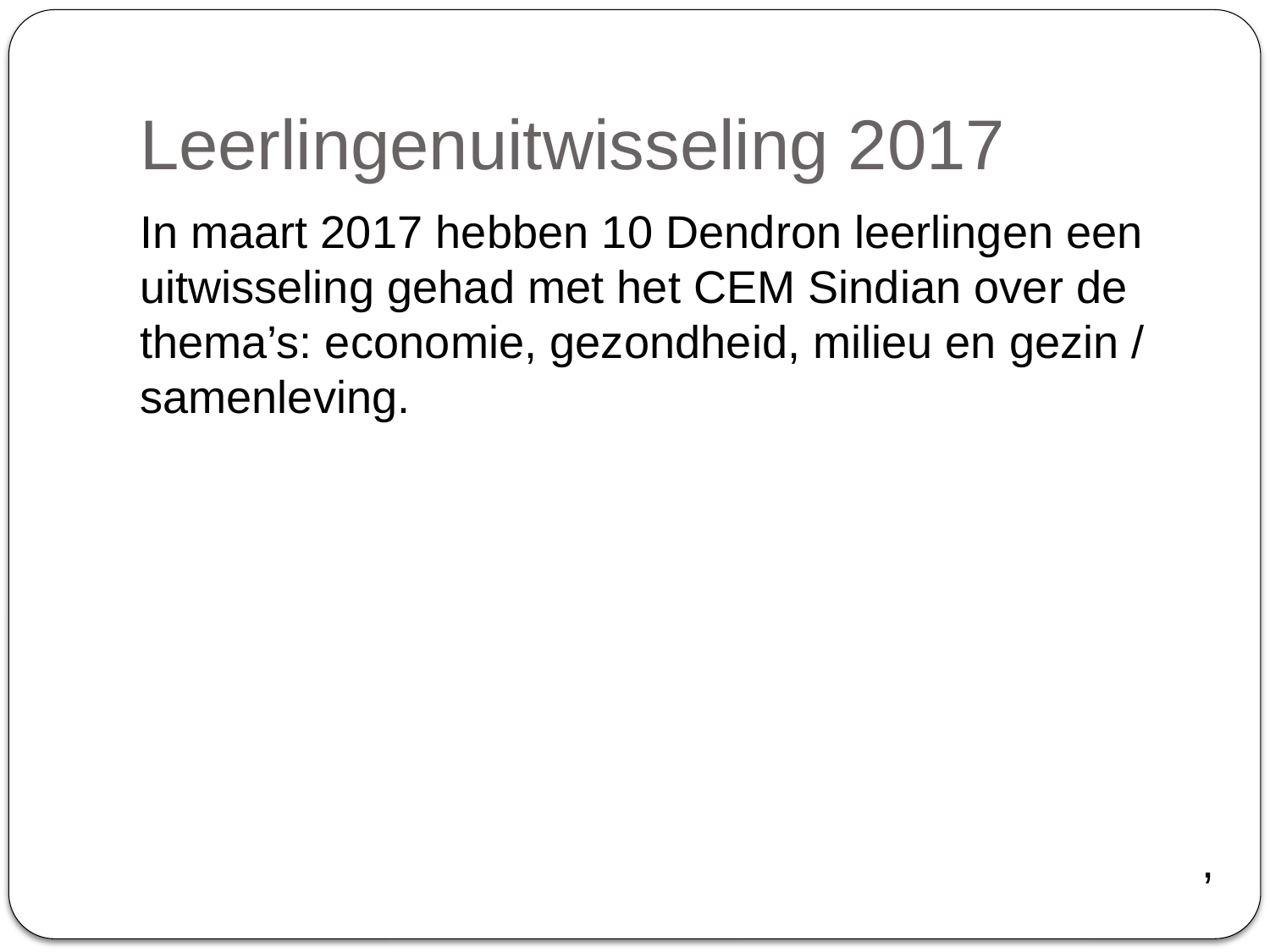

# Leerlingenuitwisseling 2017
In maart 2017 hebben 10 Dendron leerlingen een uitwisseling gehad met het CEM Sindian over de thema’s: economie, gezondheid, milieu en gezin / samenleving.
,